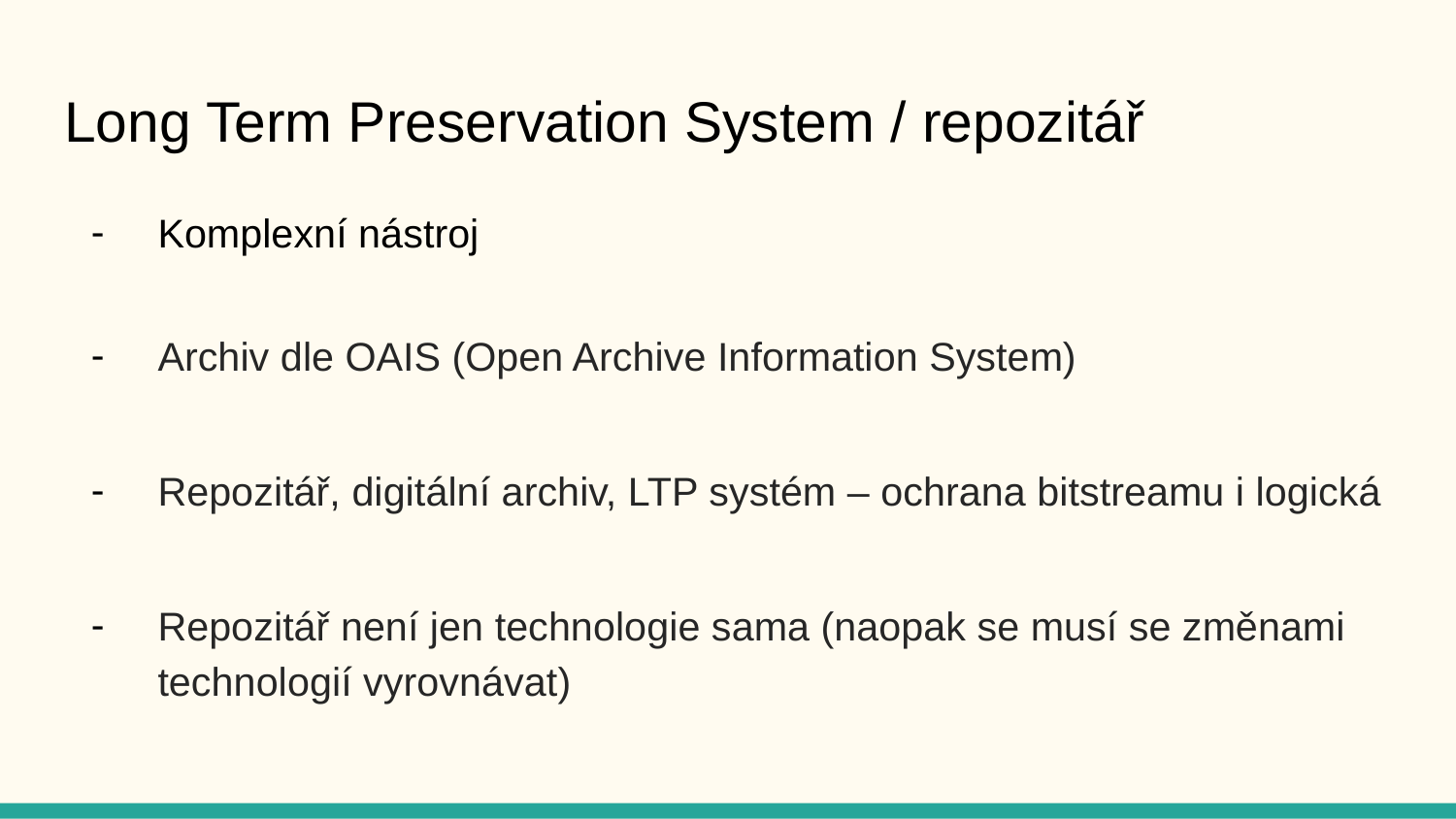

# Long Term Preservation System / repozitář
Komplexní nástroj

Archiv dle OAIS (Open Archive Information System)

Repozitář, digitální archiv, LTP systém – ochrana bitstreamu i logická

Repozitář není jen technologie sama (naopak se musí se změnami technologií vyrovnávat)